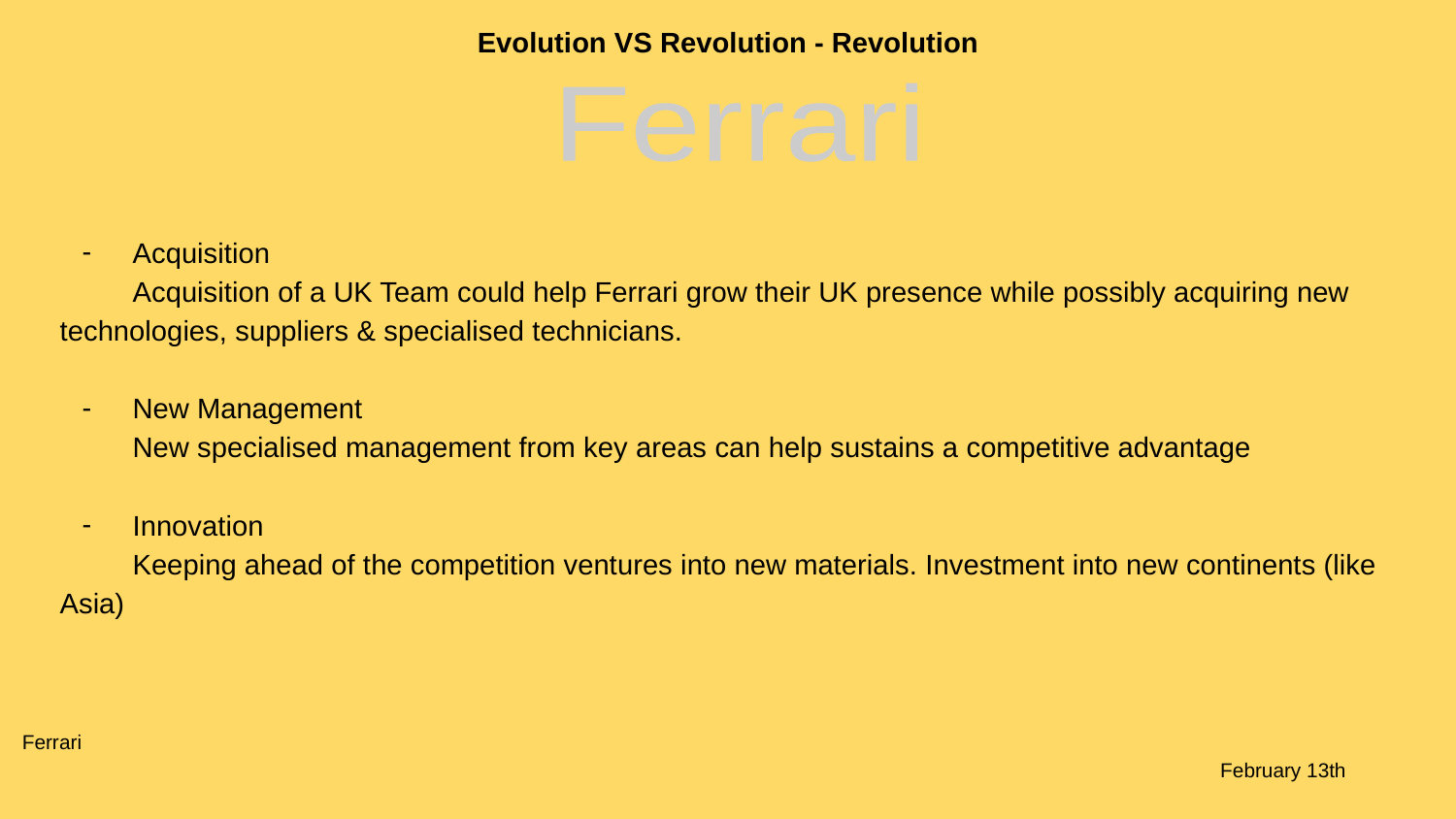

Evolution VS Revolution - Revolution
Ferrari
Acquisition
Acquisition of a UK Team could help Ferrari grow their UK presence while possibly acquiring new technologies, suppliers & specialised technicians.

New Management
New specialised management from key areas can help sustains a competitive advantage

Innovation
Keeping ahead of the competition ventures into new materials. Investment into new continents (like Asia)

Ferrari			 			             											      February 13th